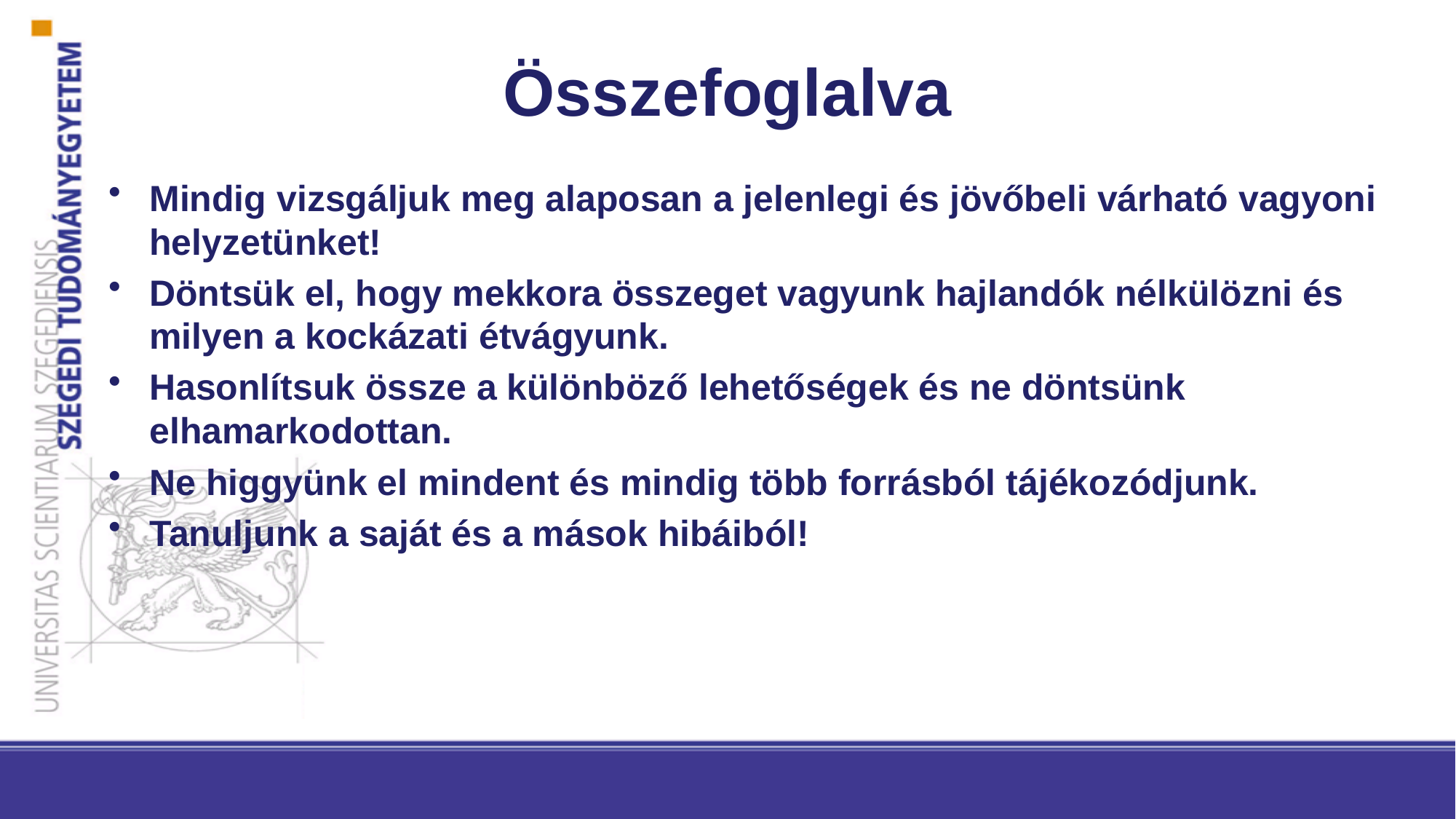

# Összefoglalva
Mindig vizsgáljuk meg alaposan a jelenlegi és jövőbeli várható vagyoni helyzetünket!
Döntsük el, hogy mekkora összeget vagyunk hajlandók nélkülözni és milyen a kockázati étvágyunk.
Hasonlítsuk össze a különböző lehetőségek és ne döntsünk elhamarkodottan.
Ne higgyünk el mindent és mindig több forrásból tájékozódjunk.
Tanuljunk a saját és a mások hibáiból!